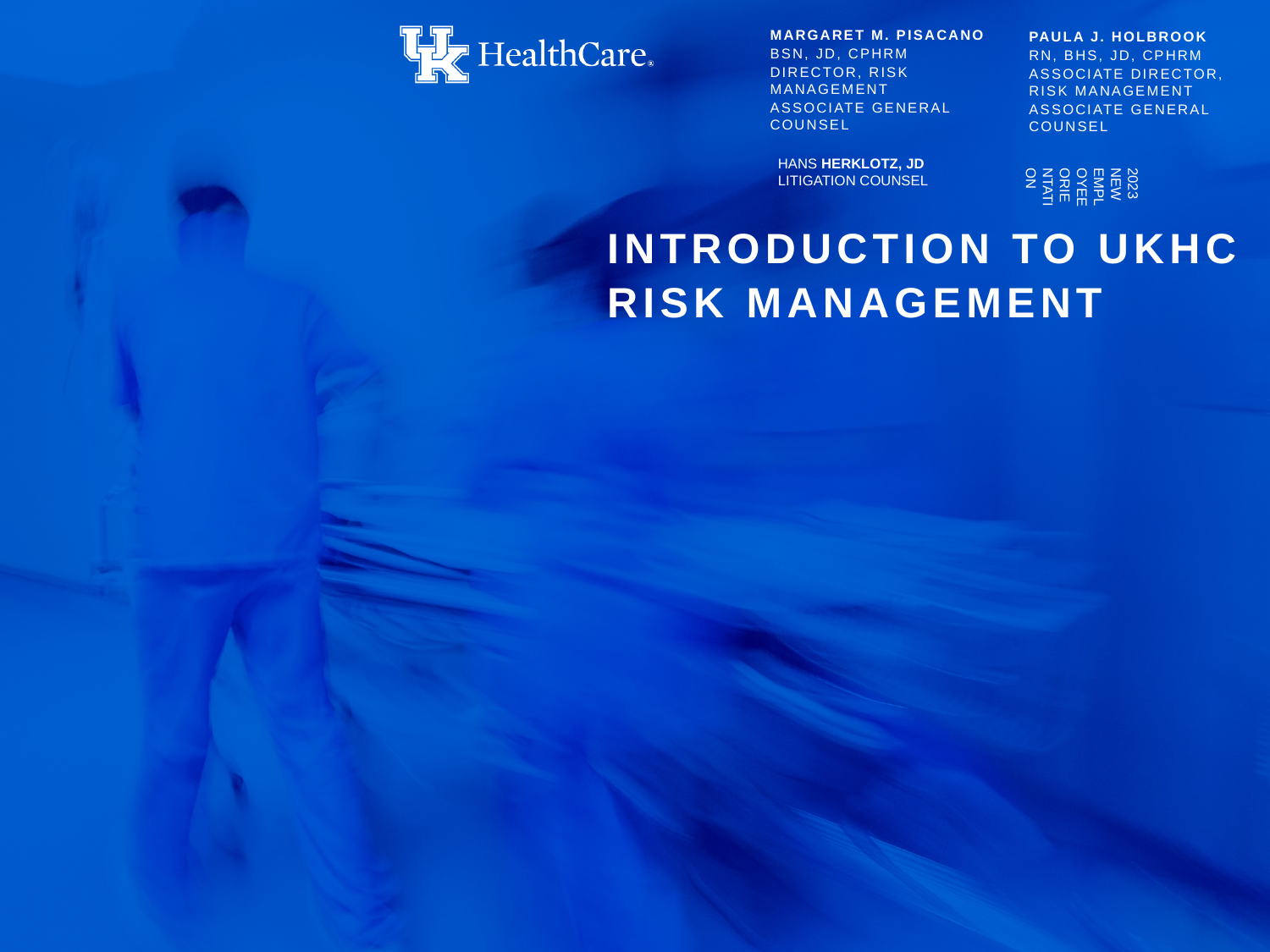

Introduction to ukhc
risk management
Margaret m. pisacano
bsn, jd, cphrm
director, risk management
Associate general counsel
Paula j. Holbrook
rn, bhs, jd, cphrm
Associate director, risk management
Associate general counsel
HANS HERKLOTZ, JD
LITIGATION COUNSEL
2023 NEW EMPLOYEE ORIENTATION